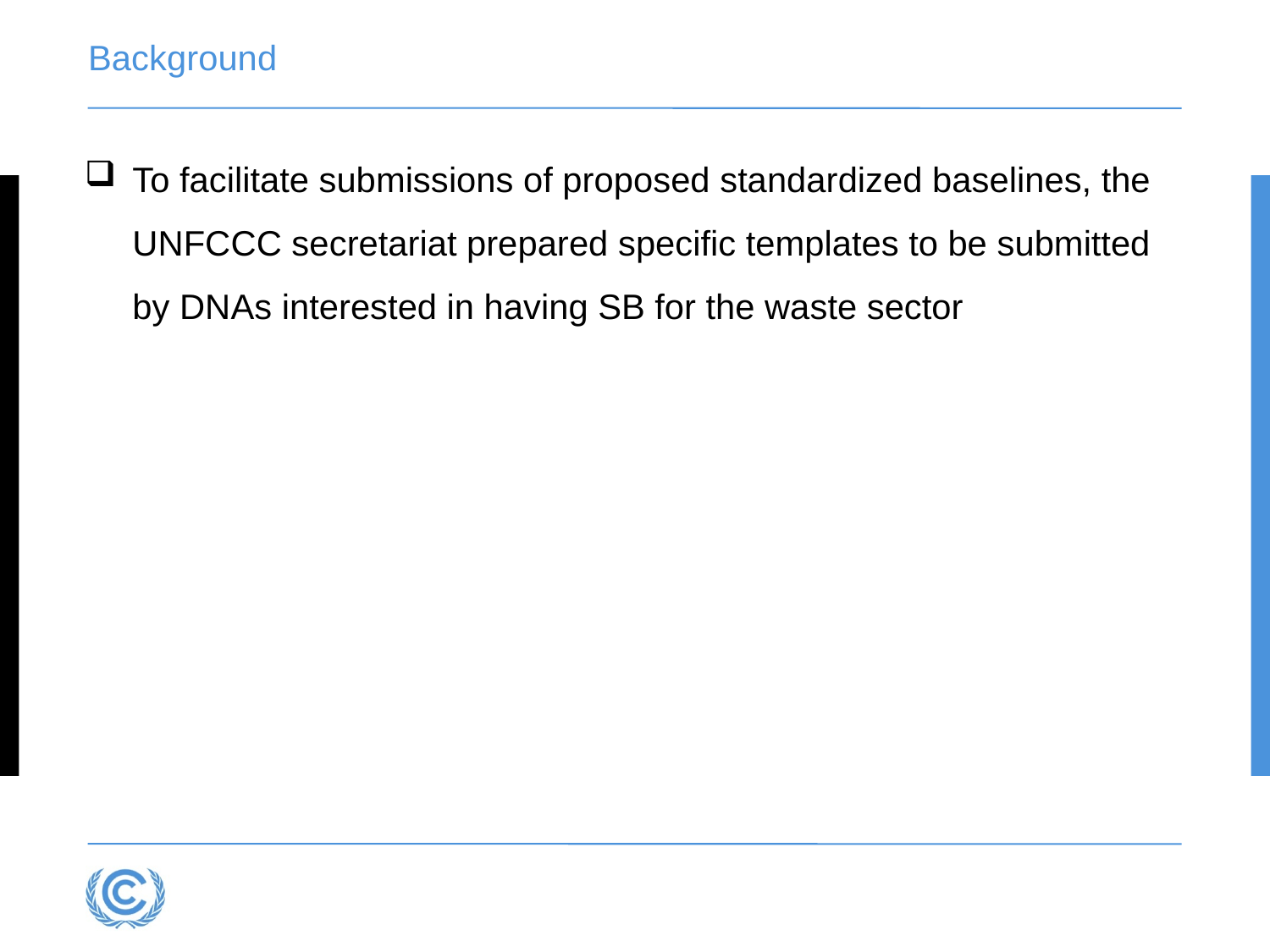

# Background
To facilitate submissions of proposed standardized baselines, the UNFCCC secretariat prepared specific templates to be submitted by DNAs interested in having SB for the waste sector